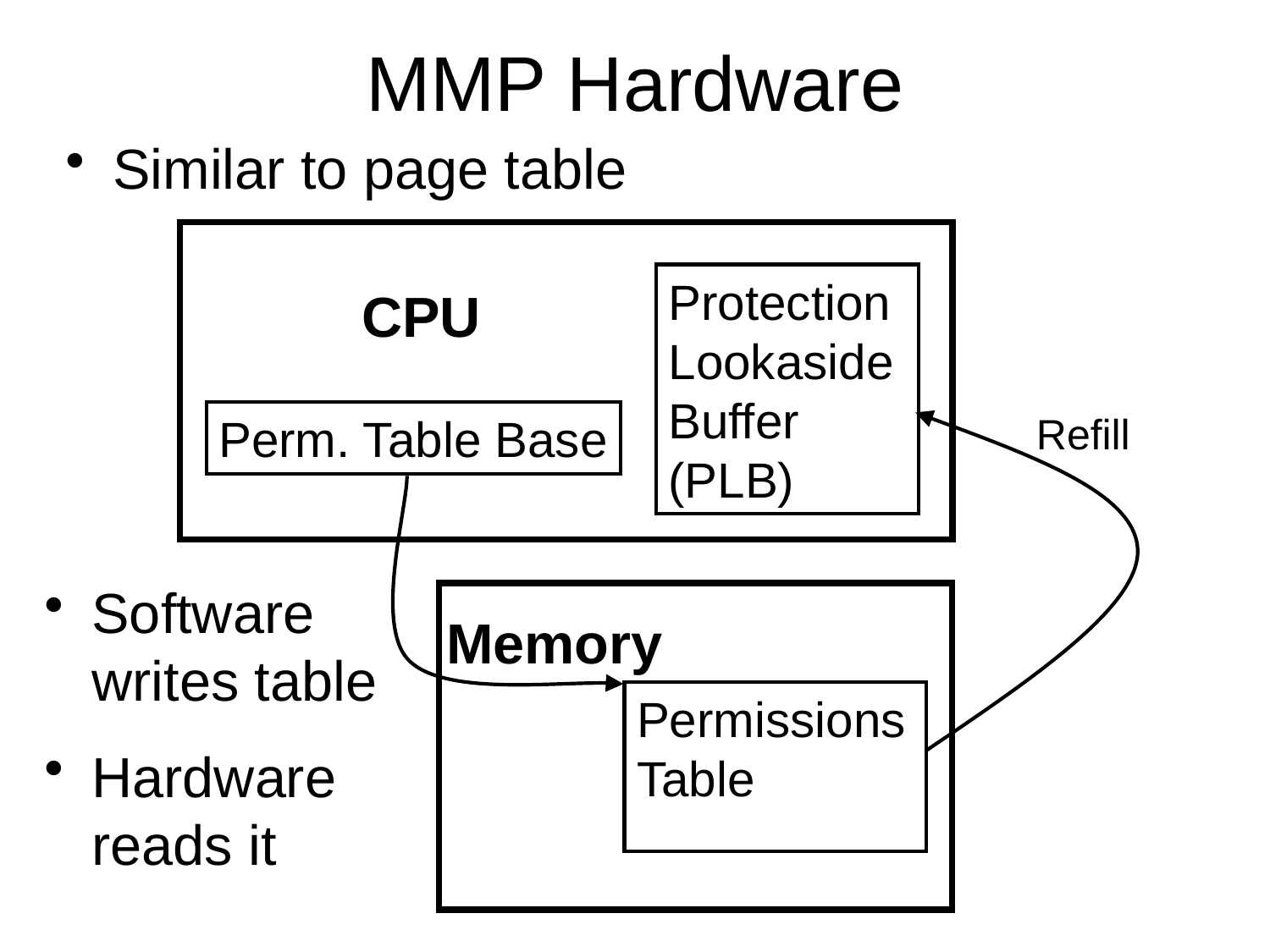

# MMP Hardware
Similar to page table

Protection
Lookaside
Buffer (PLB)
CPU
Refill
Perm. Table Base

Software writes table
Hardware reads it

Memory
Permissions
Table